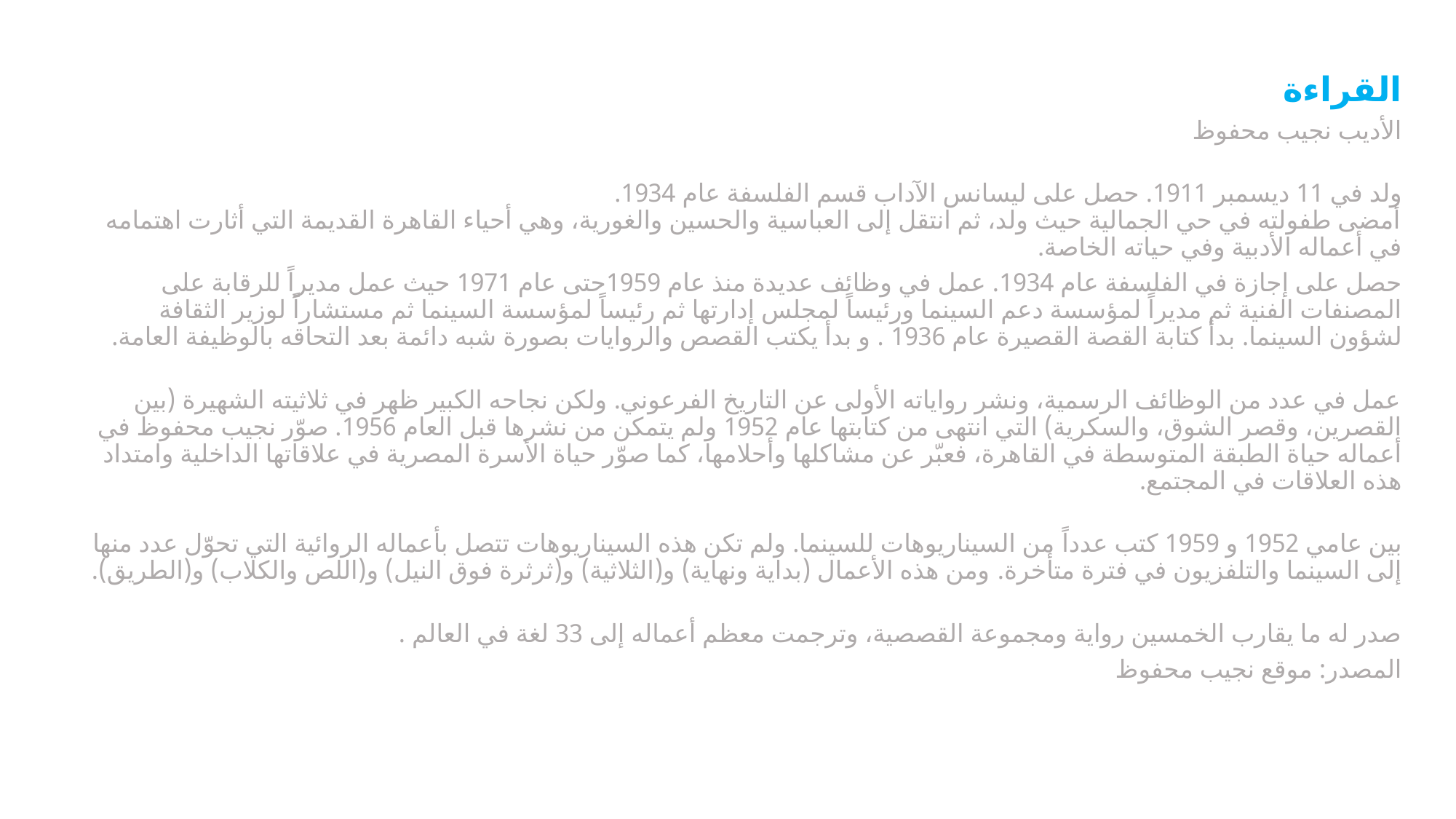

القراءة
الأديب نجيب محفوظ
ولد في 11 ديسمبر 1911. حصل على ليسانس الآداب قسم الفلسفة عام 1934.
أمضى طفولته في حي الجمالية حيث ولد، ثم انتقل إلى العباسية والحسين والغورية، وهي أحياء القاهرة القديمة التي أثارت اهتمامه في أعماله الأدبية وفي حياته الخاصة.
حصل على إجازة في الفلسفة عام 1934. عمل في وظائف عديدة منذ عام 1959حتى عام 1971 حيث عمل مديراً للرقابة على المصنفات الفنية ثم مديراً لمؤسسة دعم السينما ورئيساً لمجلس إدارتها ثم رئيساً لمؤسسة السينما ثم مستشاراً لوزير الثقافة لشؤون السينما. بدأ كتابة القصة القصيرة عام 1936 . و بدأ يكتب القصص والروايات بصورة شبه دائمة بعد التحاقه بالوظيفة العامة.
عمل في عدد من الوظائف الرسمية، ونشر رواياته الأولى عن التاريخ الفرعوني. ولكن نجاحه الكبير ظهر في ثلاثيته الشهيرة (بين القصرين، وقصر الشوق، والسكرية) التي انتهى من كتابتها عام 1952 ولم يتمكن من نشرها قبل العام 1956. صوّر نجيب محفوظ في أعماله حياة الطبقة المتوسطة في القاهرة، فعبّر عن مشاكلها وأحلامها، كما صوّر حياة الأسرة المصرية في علاقاتها الداخلية وامتداد هذه العلاقات في المجتمع.
بين عامي 1952 و 1959 كتب عدداً من السيناريوهات للسينما. ولم تكن هذه السيناريوهات تتصل بأعماله الروائية التي تحوّل عدد منها إلى السينما والتلفزيون في فترة متأخرة. ومن هذه الأعمال (بداية ونهاية) و(الثلاثية) و(ثرثرة فوق النيل) و(اللص والكلاب) و(الطريق).
صدر له ما يقارب الخمسين رواية ومجموعة القصصية، وترجمت معظم أعماله إلى 33 لغة في العالم .
المصدر: موقع نجيب محفوظ